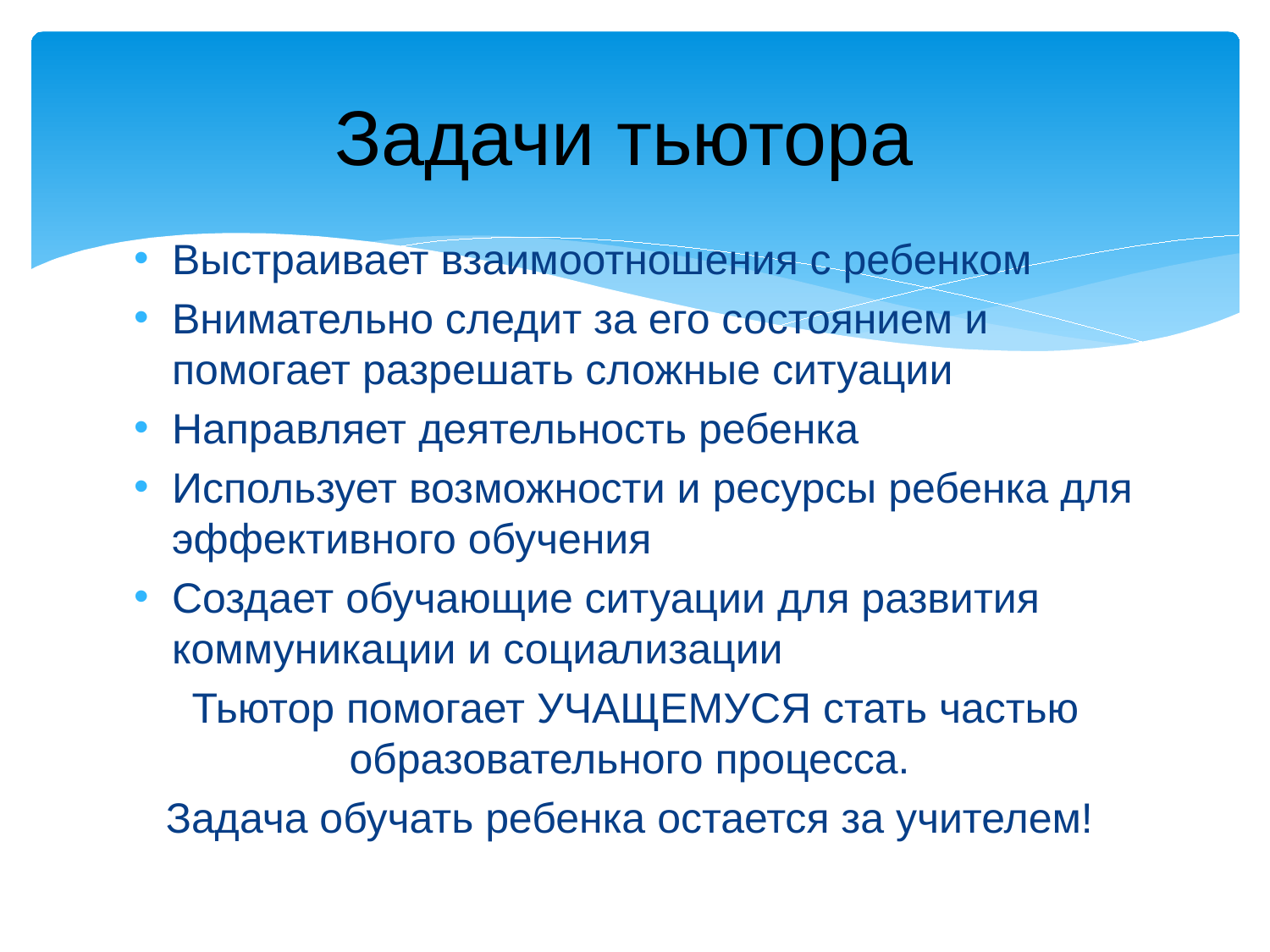

# Задачи тьютора
Выстраивает взаимоотношения с ребенком
Внимательно следит за его состоянием и помогает разрешать сложные ситуации
Направляет деятельность ребенка
Использует возможности и ресурсы ребенка для эффективного обучения
Создает обучающие ситуации для развития коммуникации и социализации
Тьютор помогает УЧАЩЕМУСЯ стать частью образовательного процесса.
Задача обучать ребенка остается за учителем!